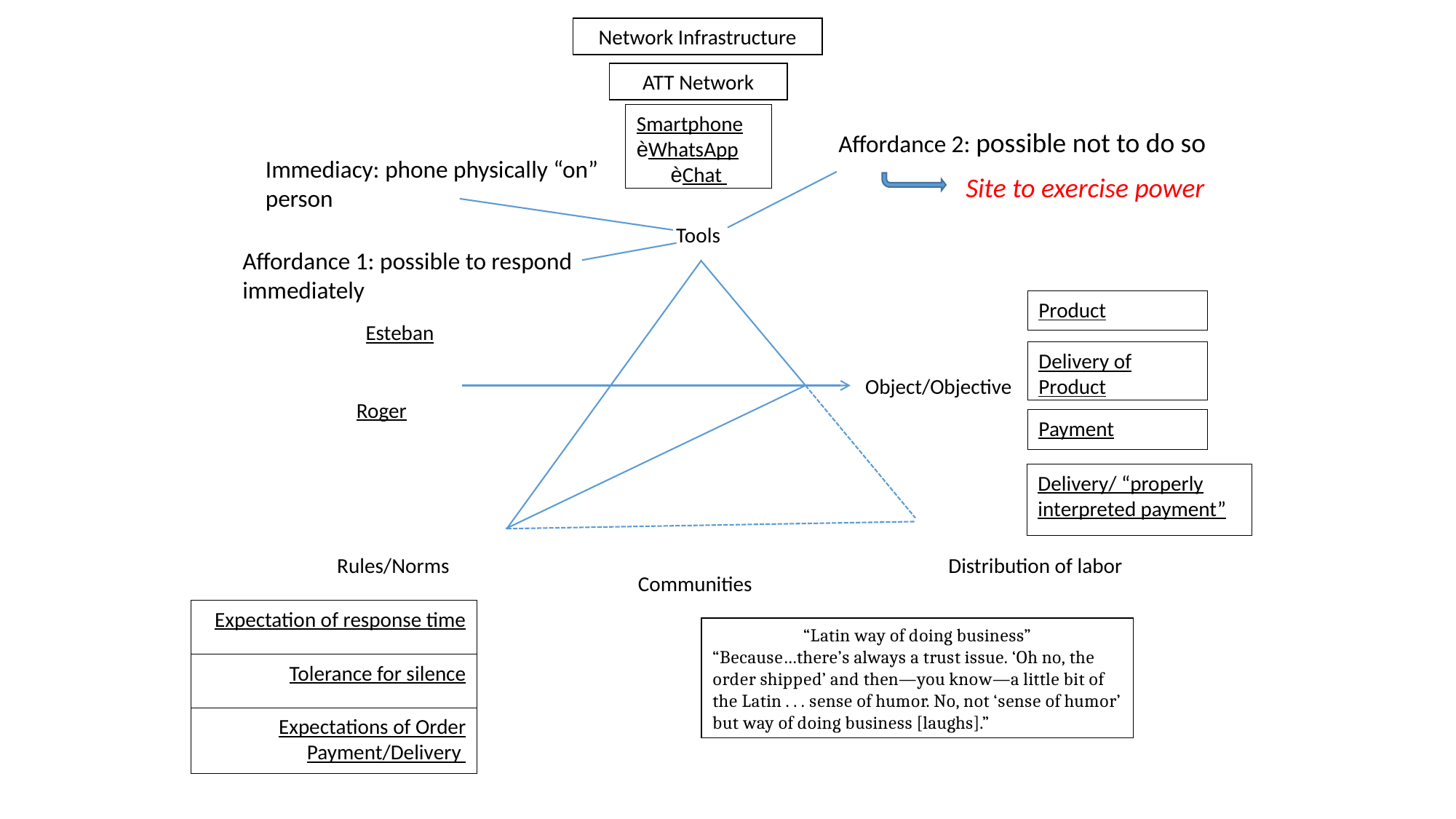

Network Infrastructure
ATT Network
Smartphone
èWhatsApp
èChat
Tools
Product
Esteban
Delivery of Product
Object/Objective
Roger
Payment
Delivery/ “properly interpreted payment”
Rules/Norms
Distribution of labor
Communities
Expectation of response time
Tolerance for silence
Expectations of Order Payment/Delivery
Affordance 2: possible not to do so
Immediacy: phone physically “on” person
Site to exercise power

Affordance 1: possible to respond immediately
“Latin way of doing business”
“Because…there’s always a trust issue. ‘Oh no, the order shipped’ and then—you know—a little bit of the Latin . . . sense of humor. No, not ‘sense of humor’ but way of doing business [laughs].”